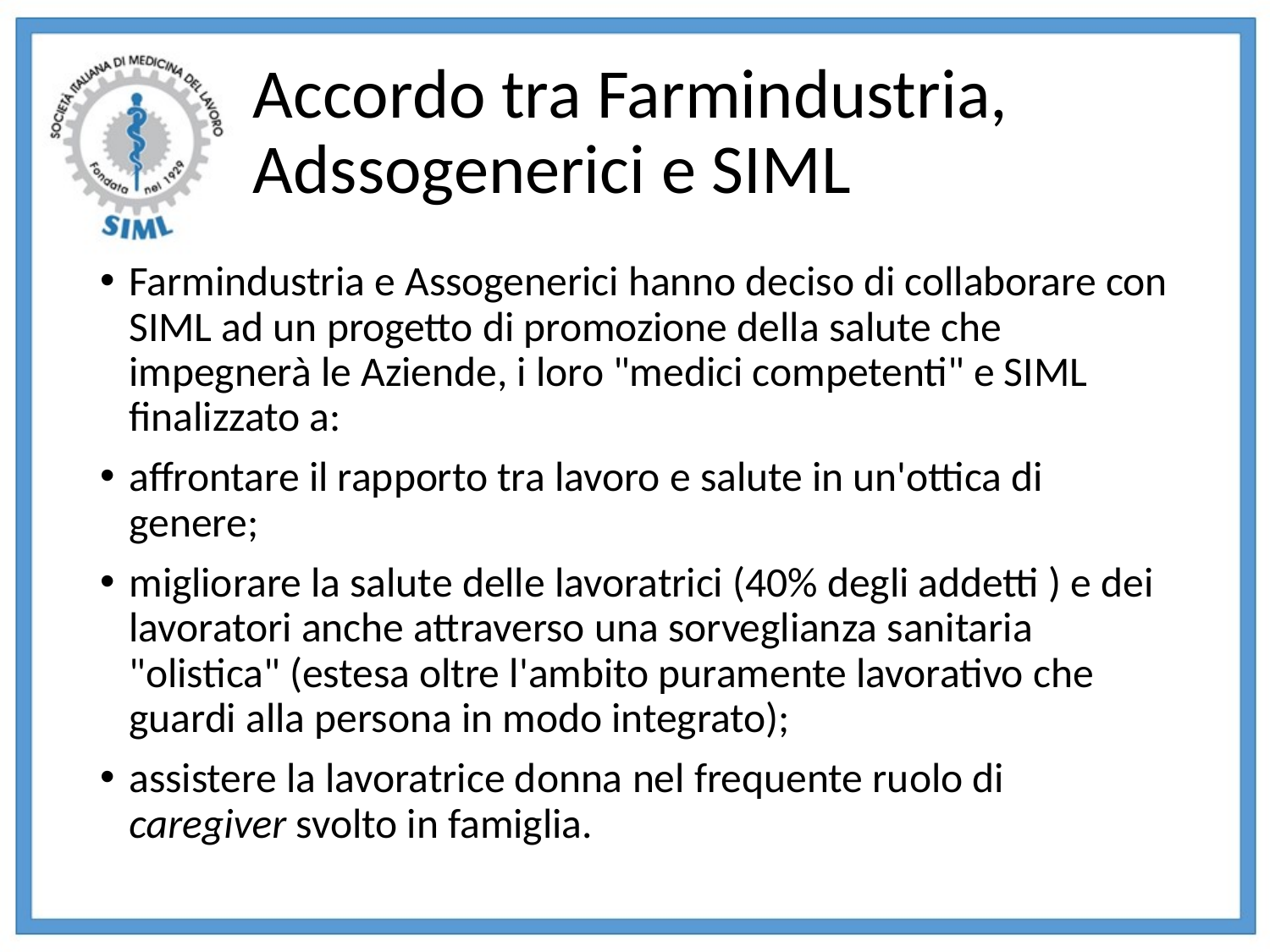

# Accordo tra Farmindustria, Adssogenerici e SIML
Farmindustria e Assogenerici hanno deciso di collaborare con SIML ad un progetto di promozione della salute che impegnerà le Aziende, i loro "medici competenti" e SIML finalizzato a:
affrontare il rapporto tra lavoro e salute in un'ottica di genere;
migliorare la salute delle lavoratrici (40% degli addetti ) e dei lavoratori anche attraverso una sorveglianza sanitaria "olistica" (estesa oltre l'ambito puramente lavorativo che guardi alla persona in modo integrato);
assistere la lavoratrice donna nel frequente ruolo di caregiver svolto in famiglia.